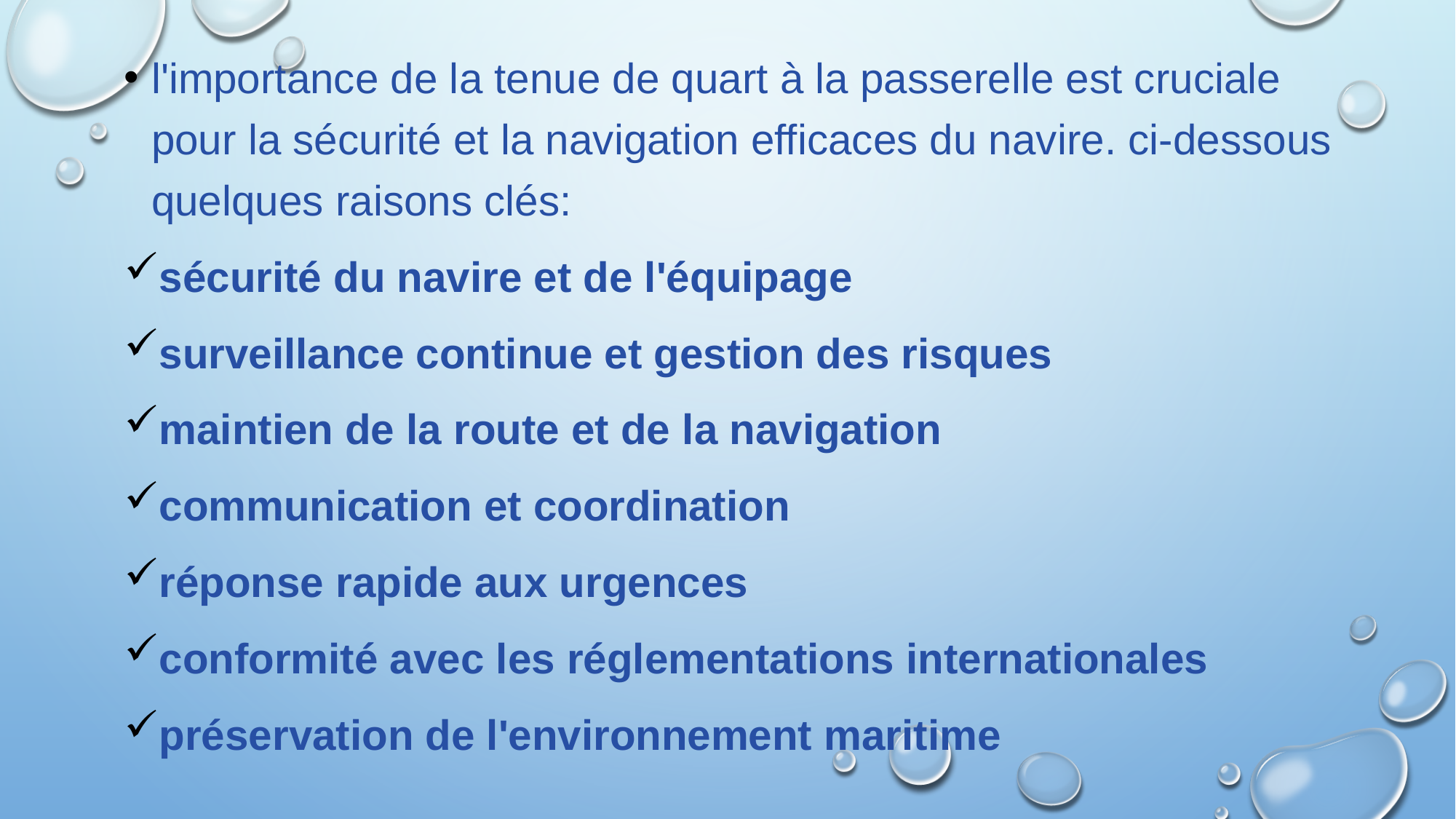

l'importance de la tenue de quart à la passerelle est cruciale pour la sécurité et la navigation efficaces du navire. ci-dessous quelques raisons clés:
sécurité du navire et de l'équipage
surveillance continue et gestion des risques
maintien de la route et de la navigation
communication et coordination
réponse rapide aux urgences
conformité avec les réglementations internationales
préservation de l'environnement maritime